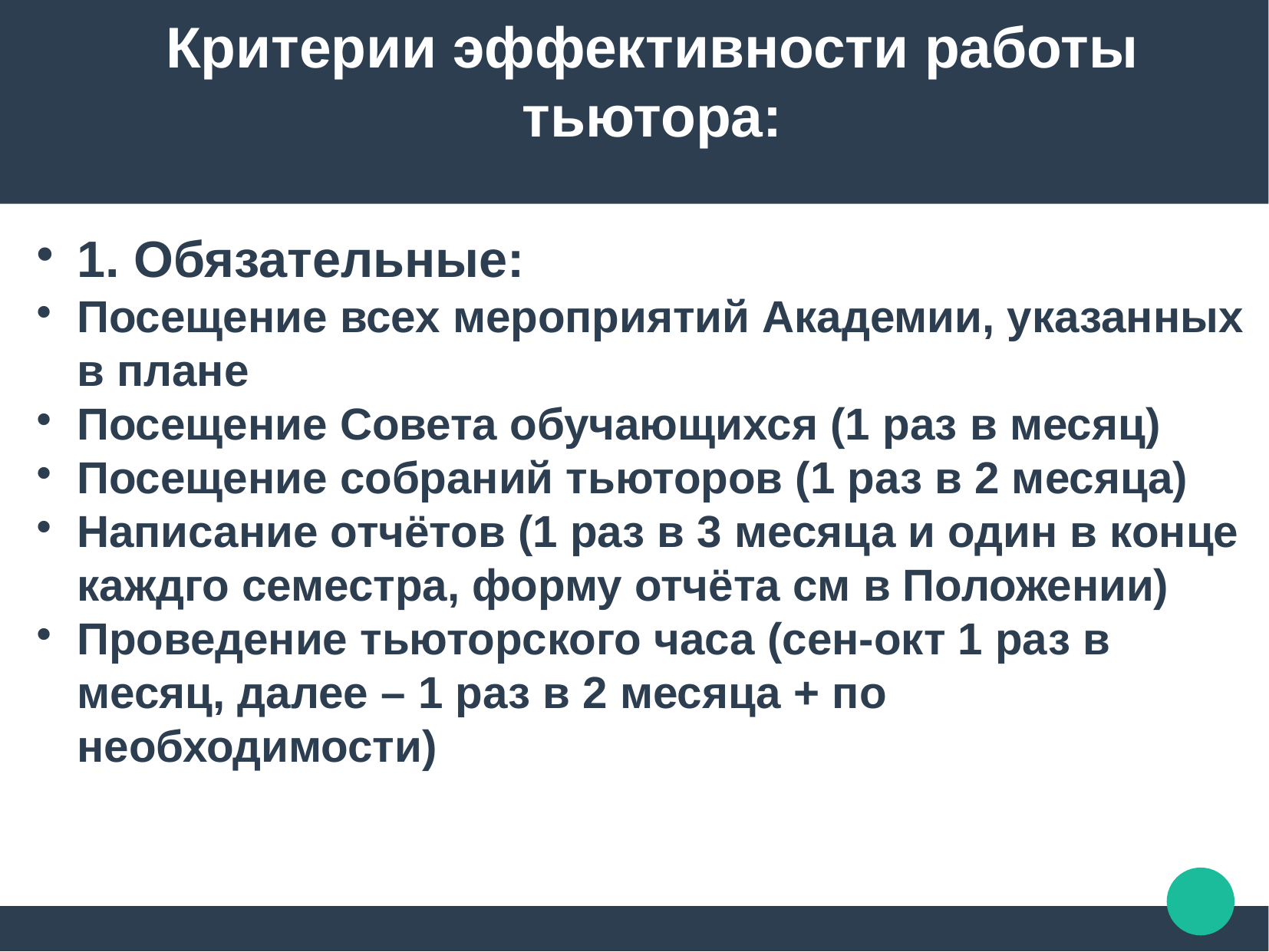

Критерии эффективности работы тьютора:
1. Обязательные:
Посещение всех мероприятий Академии, указанных в плане
Посещение Совета обучающихся (1 раз в месяц)
Посещение собраний тьюторов (1 раз в 2 месяца)
Написание отчётов (1 раз в 3 месяца и один в конце каждго семестра, форму отчёта см в Положении)
Проведение тьюторского часа (сен-окт 1 раз в месяц, далее – 1 раз в 2 месяца + по необходимости)